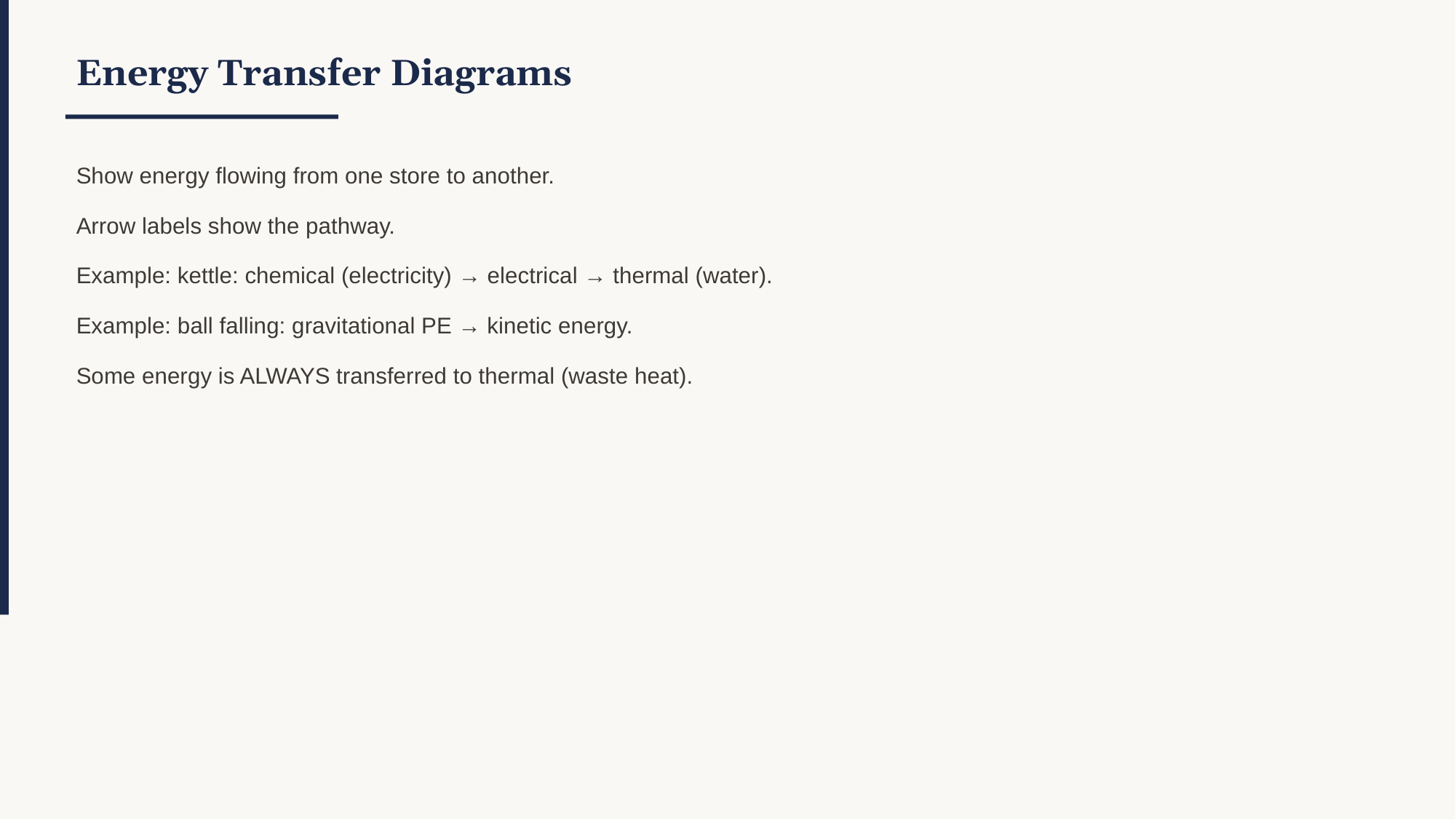

Energy Transfer Diagrams

Show energy flowing from one store to another.
Arrow labels show the pathway.
Example: kettle: chemical (electricity) → electrical → thermal (water).
Example: ball falling: gravitational PE → kinetic energy.
Some energy is ALWAYS transferred to thermal (waste heat).